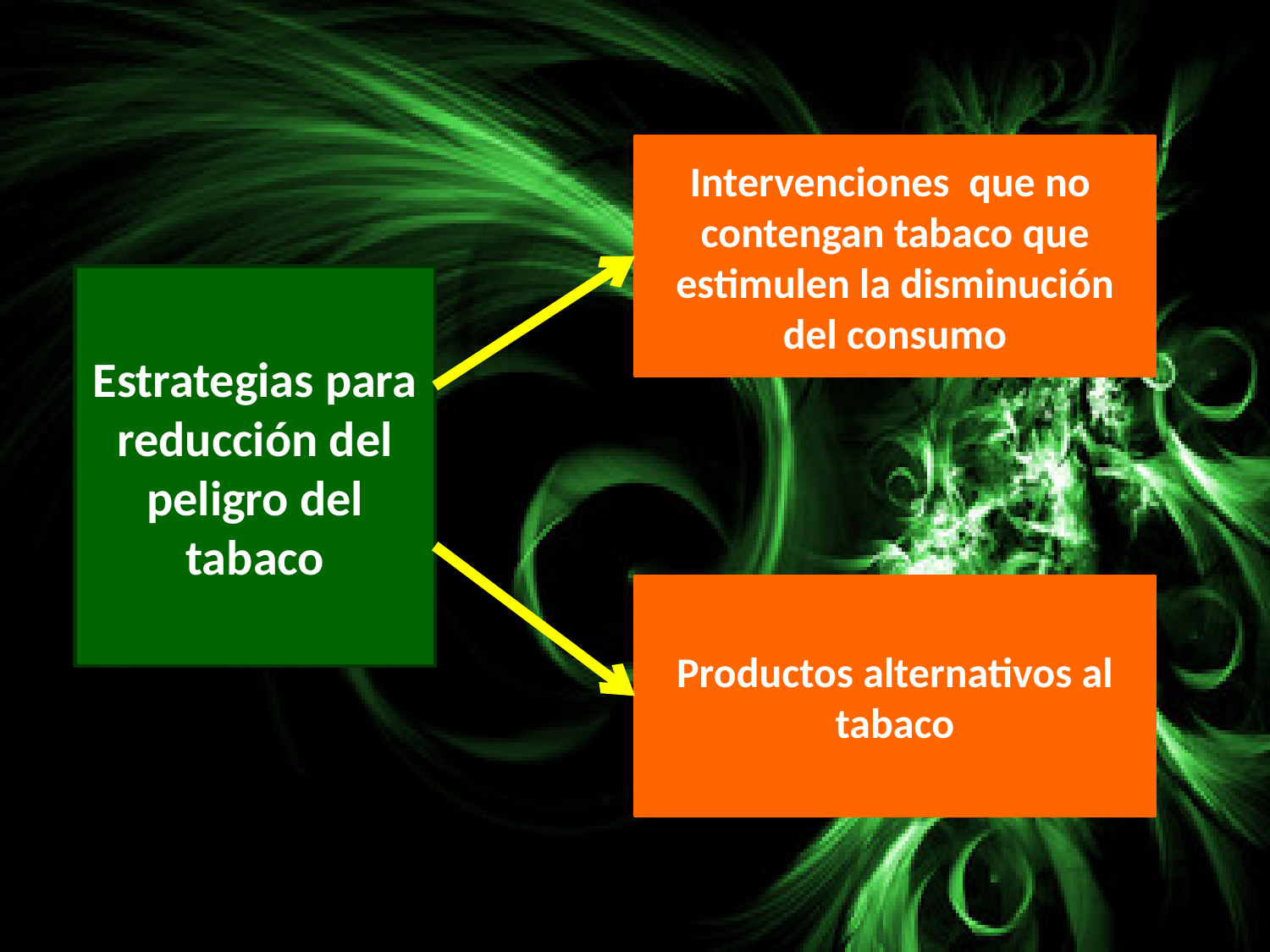

Intervenciones  que no  contengan tabaco que estimulen la disminución del consumo
Estrategias para reducción del peligro del tabaco
Productos alternativos al tabaco